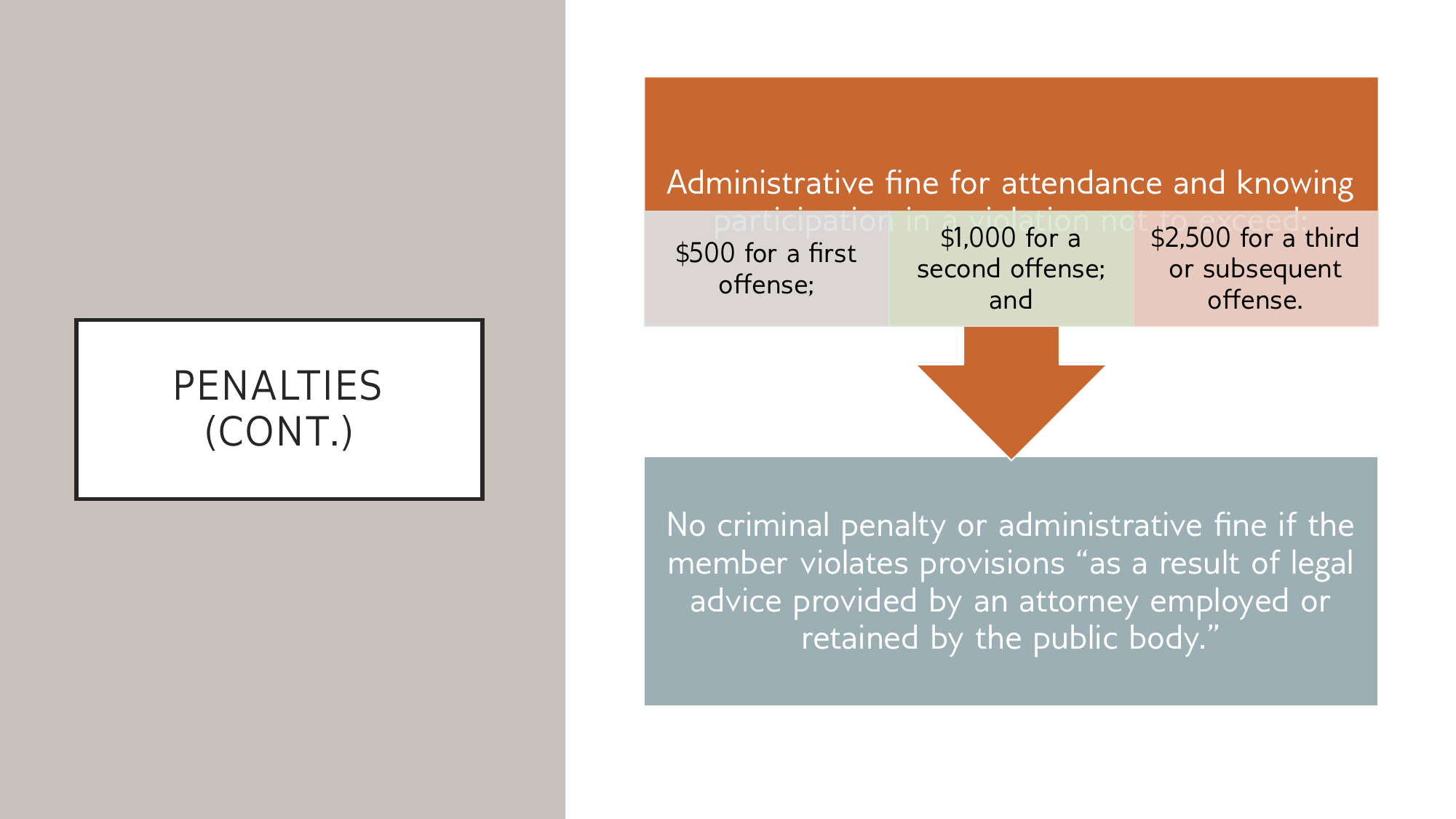

No criminal penalty or administrative fine if the member violates provisions “as a result of legal advice provided by an attorney employed or retained by the public body.”
Administrative fine for attendance and knowing participation in a violation not to exceed:
$500 for a first offense;
$1,000 for a second offense; and
$2,500 for a third or subsequent offense.
# Penalties (Cont.)